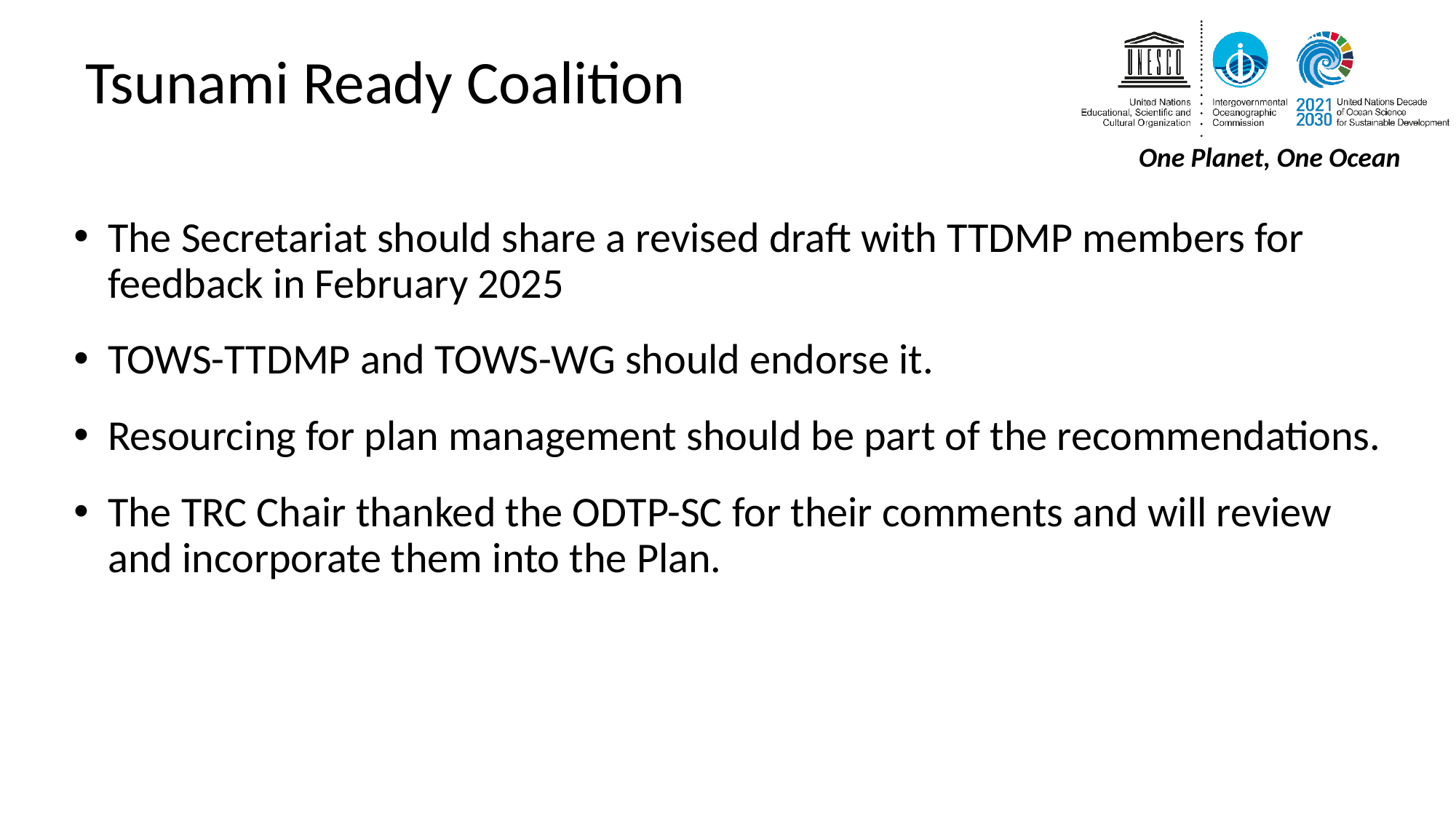

Tsunami Ready Coalition
The Secretariat should share a revised draft with TTDMP members for feedback in February 2025
TOWS-TTDMP and TOWS-WG should endorse it.
Resourcing for plan management should be part of the recommendations.
The TRC Chair thanked the ODTP-SC for their comments and will review and incorporate them into the Plan.